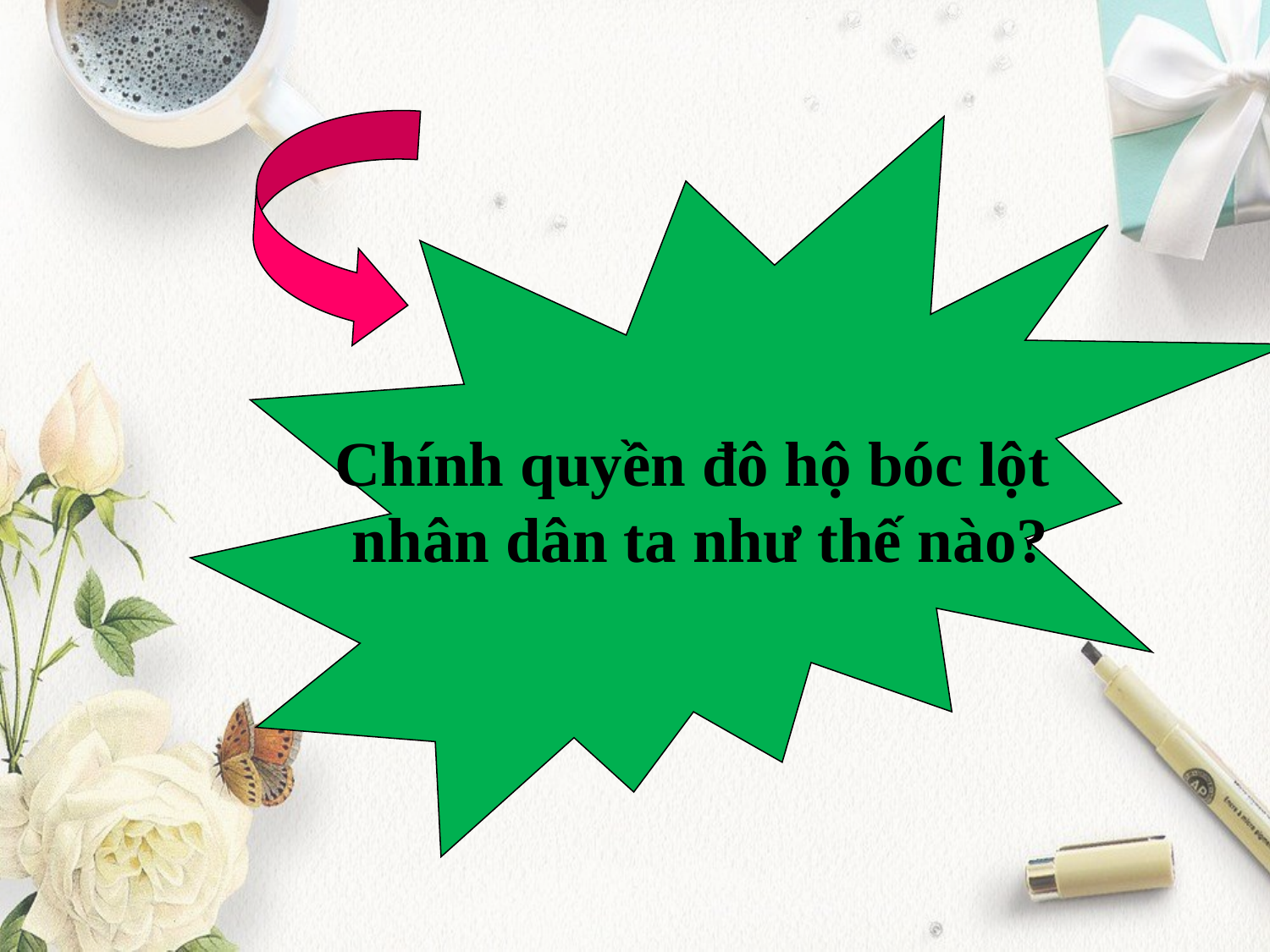

Chính quyền đô hộ bóc lột
nhân dân ta như thế nào?